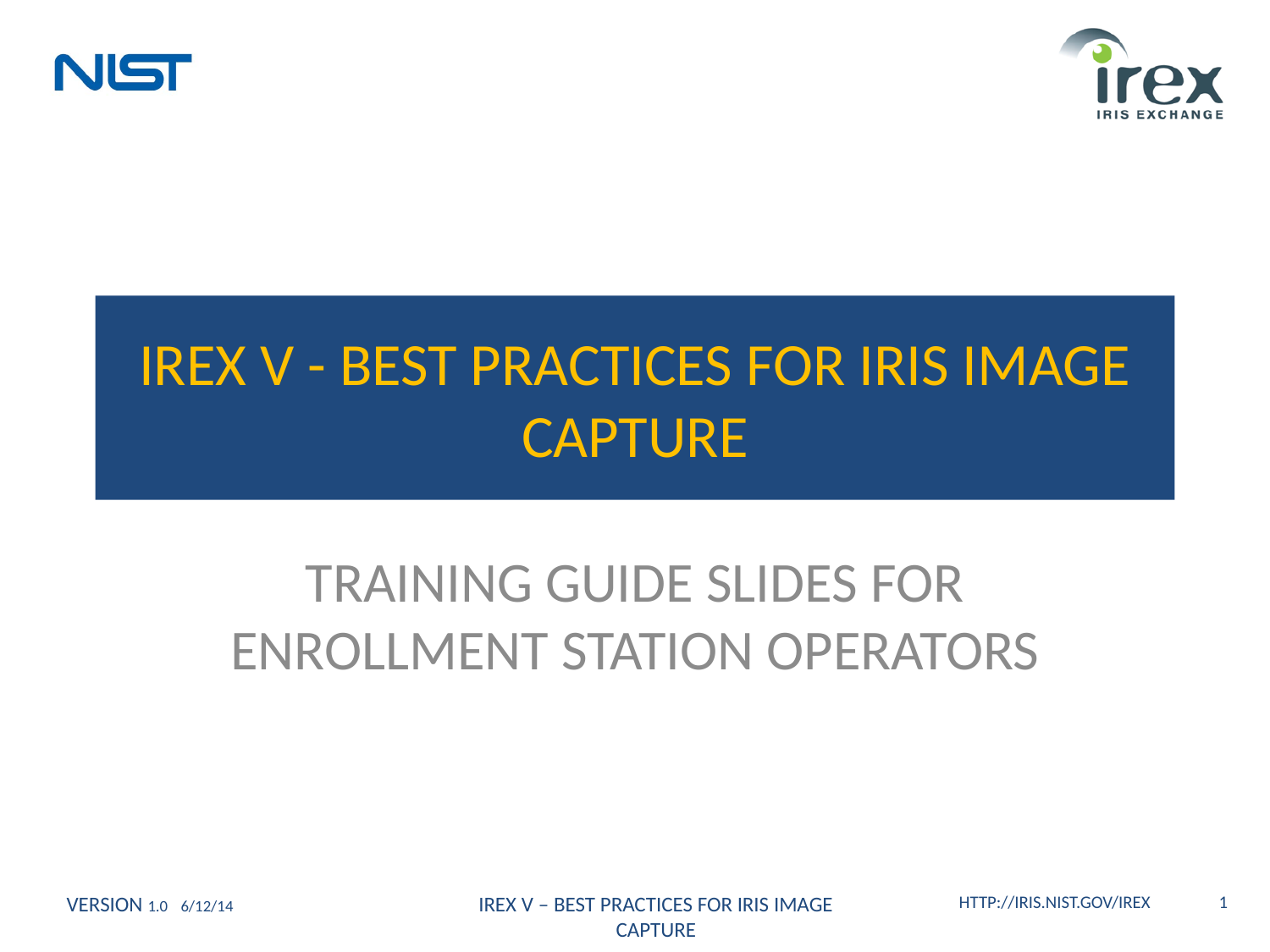

# irex v - best practices for iris image capture
training guide slides for enrollment station operators